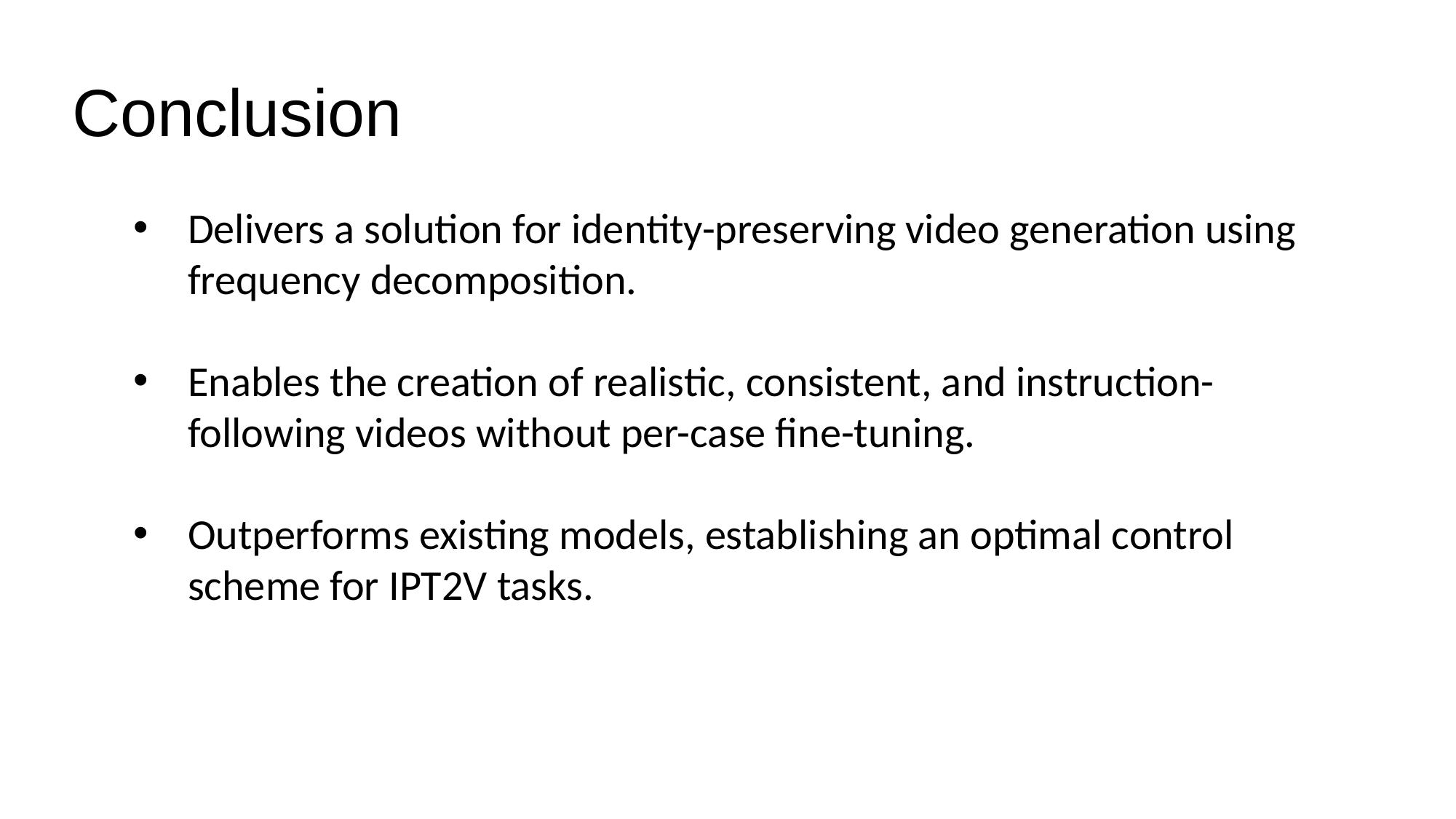

Conclusion

Delivers a solution for identity-preserving video generation using frequency decomposition.

Enables the creation of realistic, consistent, and instruction-following videos without per-case fine-tuning.

Outperforms existing models, establishing an optimal control scheme for IPT2V tasks.